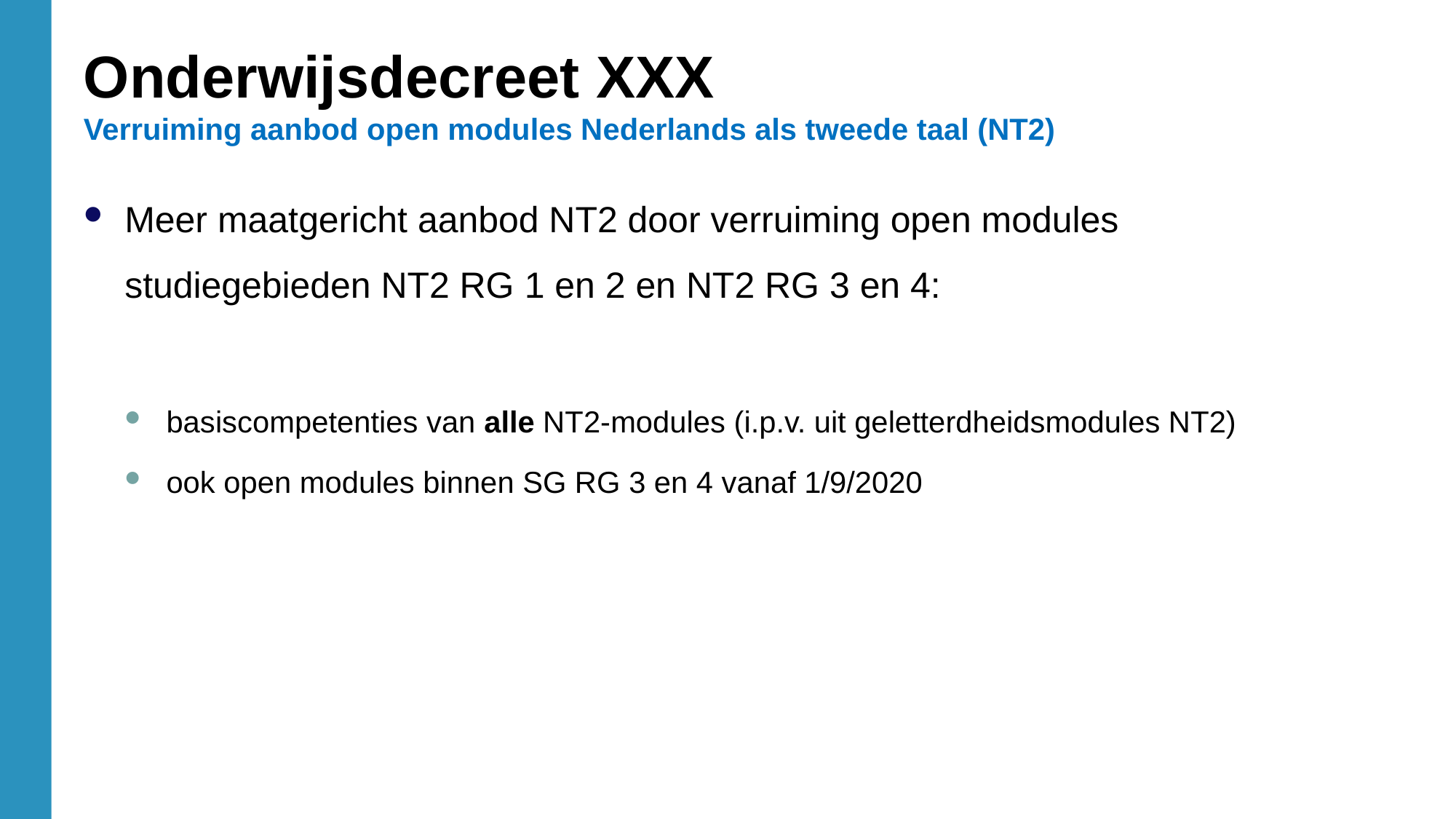

Onderwijsdecreet XXX
Verruiming aanbod open modules Nederlands als tweede taal (NT2)
Meer maatgericht aanbod NT2 door verruiming open modules studiegebieden NT2 RG 1 en 2 en NT2 RG 3 en 4:

basiscompetenties van alle NT2-modules (i.p.v. uit geletterdheidsmodules NT2)
ook open modules binnen SG RG 3 en 4 vanaf 1/9/2020